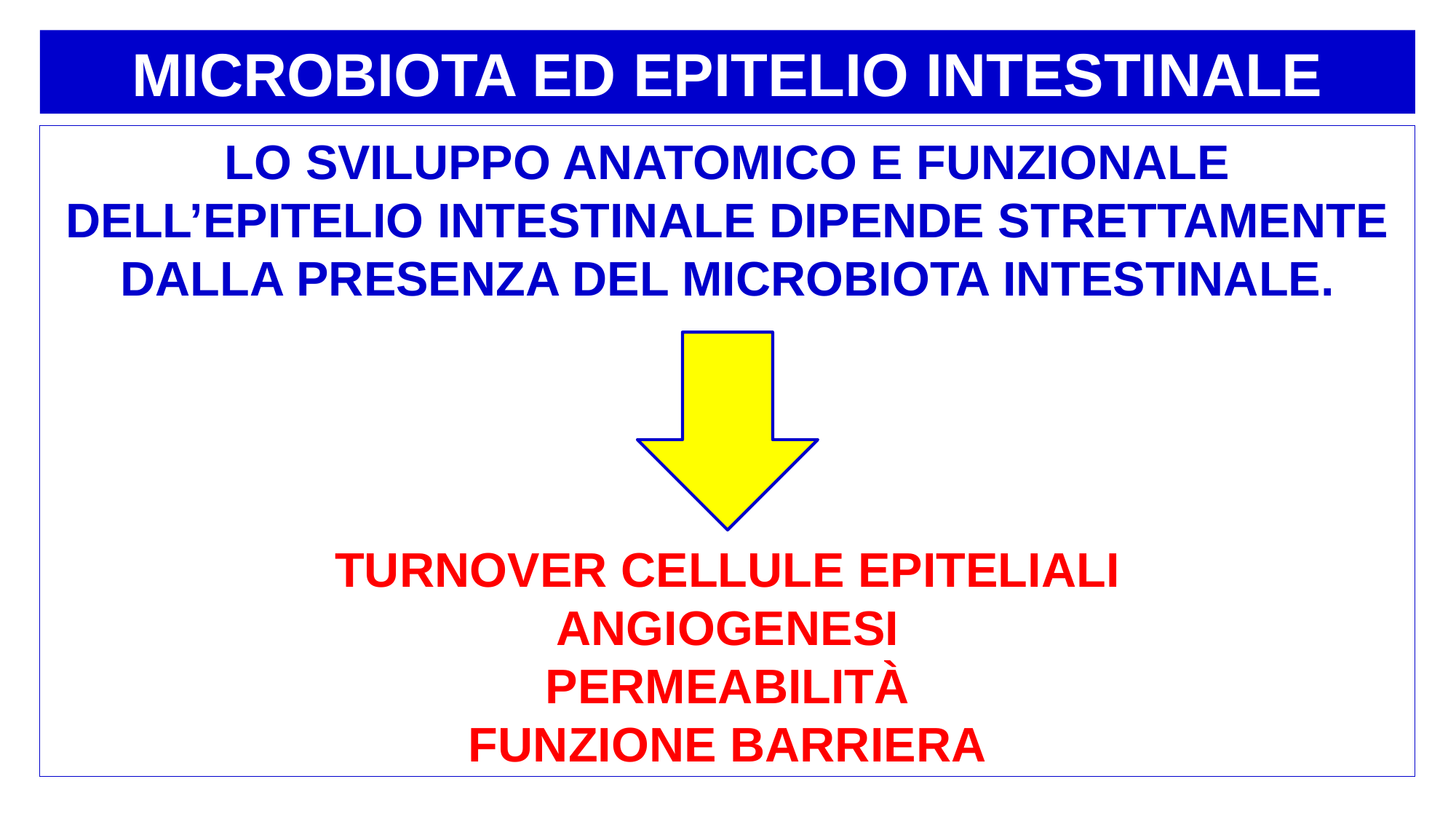

MICROBIOTA ED EPITELIO INTESTINALE
LO SVILUPPO ANATOMICO E FUNZIONALE DELL’EPITELIO INTESTINALE DIPENDE STRETTAMENTE DALLA PRESENZA DEL MICROBIOTA INTESTINALE.

TURNOVER CELLULE EPITELIALI
ANGIOGENESI
PERMEABILITÀ
FUNZIONE BARRIERA